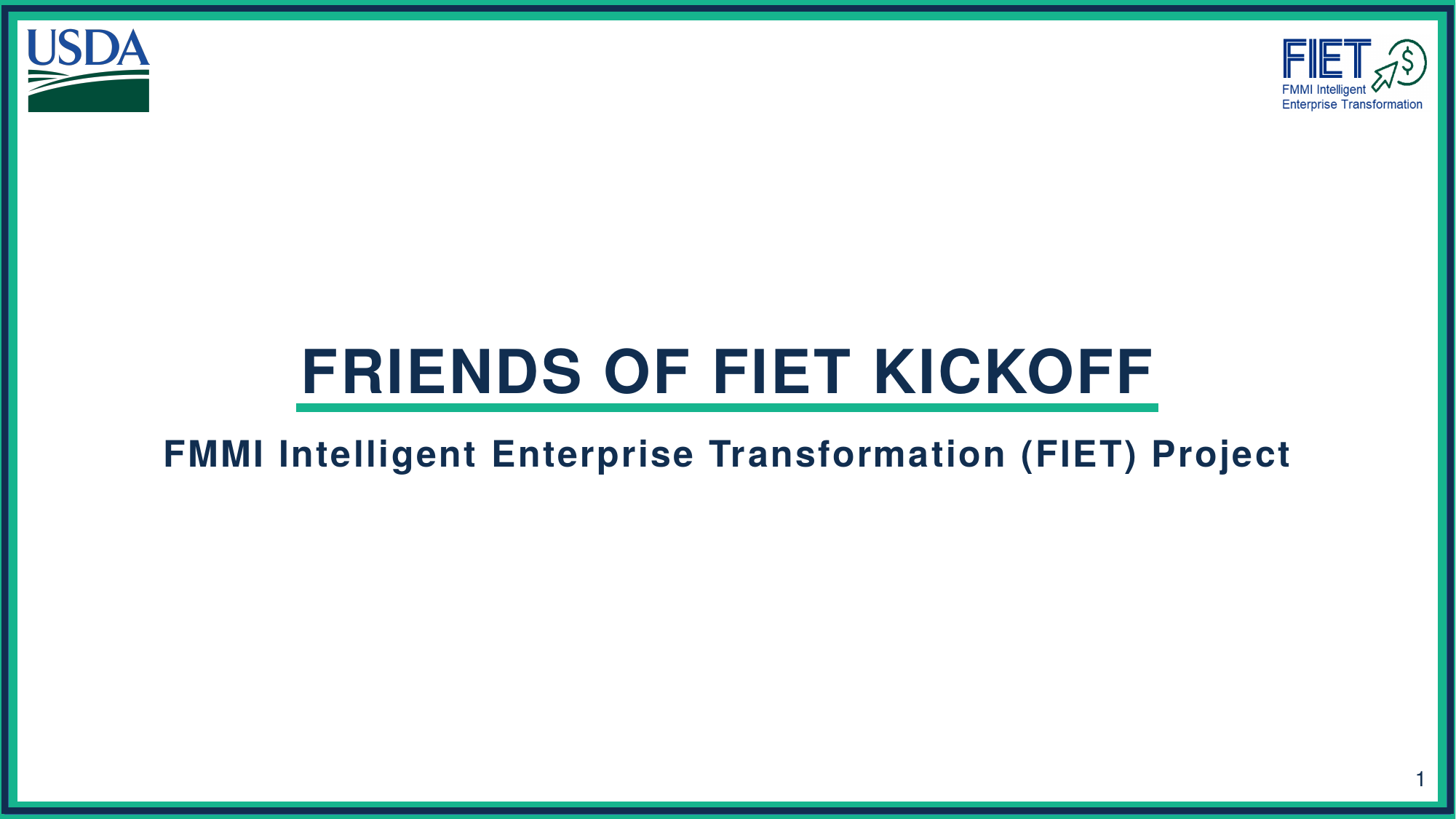

# Friends of FIET Kickoff
FMMI Intelligent Enterprise Transformation (FIET) Project